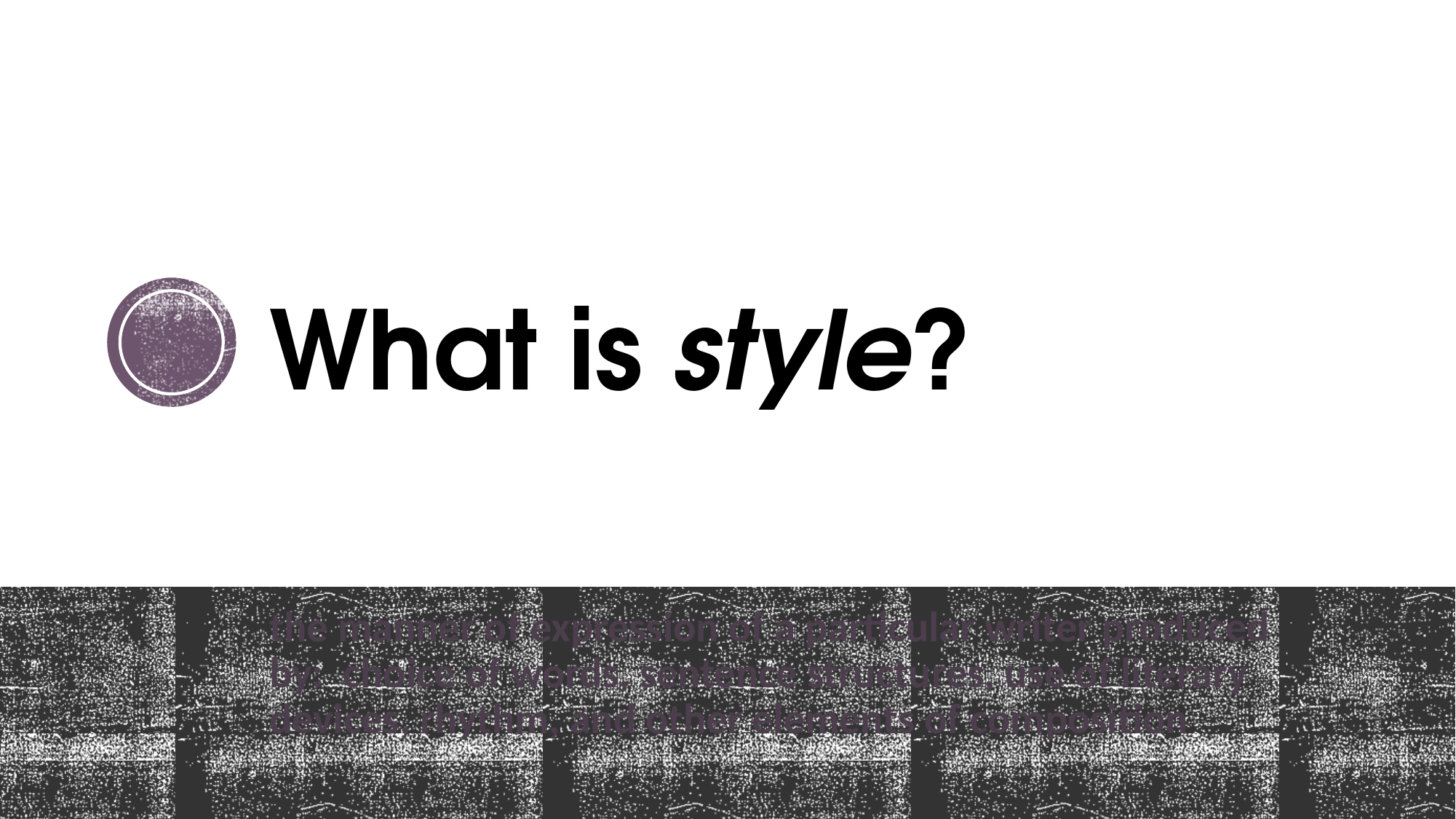

# What is style?
the manner of expression of a particular writer produced by:  choice of words, sentence structures, use of literary devices, rhythm, and other elements of composition